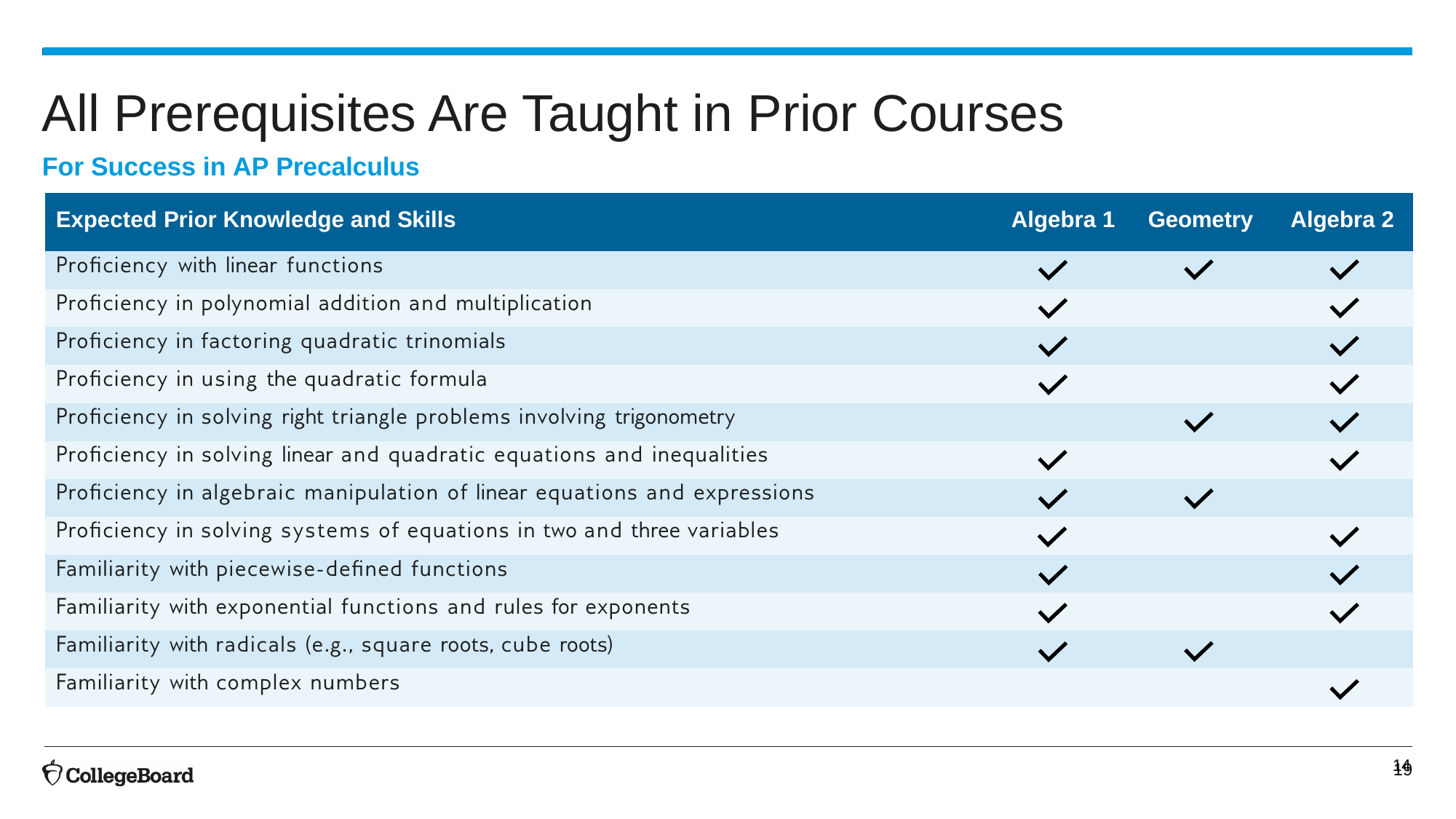

# All Prerequisites Are Taught in Prior Courses
For Success in AP Precalculus
| Expected Prior Knowledge and Skills | Algebra 1 | Geometry | Algebra 2 |
| --- | --- | --- | --- |
| Proficiency with linear functions |  |  |  |
| Proficiency in polynomial addition and multiplication |  |  |  |
| Proficiency in factoring quadratic trinomials |  |  |  |
| Proficiency in using the quadratic formula |  |  |  |
| Proficiency in solving right triangle problems involving trigonometry |  |  |  |
| Proficiency in solving linear and quadratic equations and inequalities |  |  |  |
| Proficiency in algebraic manipulation of linear equations and expressions |  |  |  |
| Proficiency in solving systems of equations in two and three variables |  |  |  |
| Familiarity with piecewise-defined functions |  |  |  |
| Familiarity with exponential functions and rules for exponents |  |  |  |
| Familiarity with radicals (e.g., square roots, cube roots) |  |  |  |
| Familiarity with complex numbers |  |  |  |
|  |  |  | 14 |